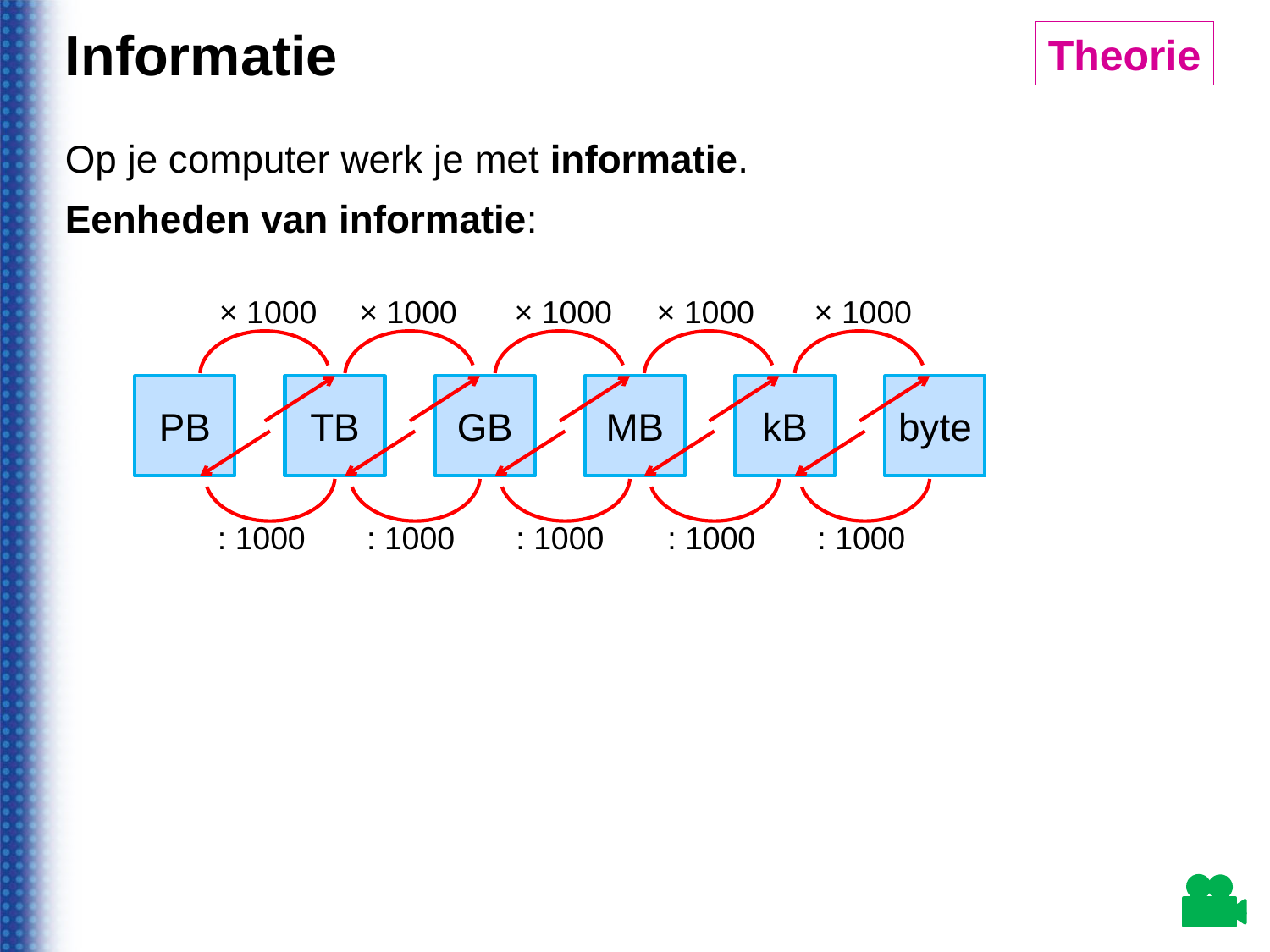

Informatie
Theorie
© Noordhoff Uitgevers bv

Op je computer werk je met informatie.
Eenheden van informatie:
× 1000
× 1000
× 1000
× 1000
× 1000

PB

TB

GB

MB

kB

byte

: 1000
: 1000
: 1000
: 1000
: 1000